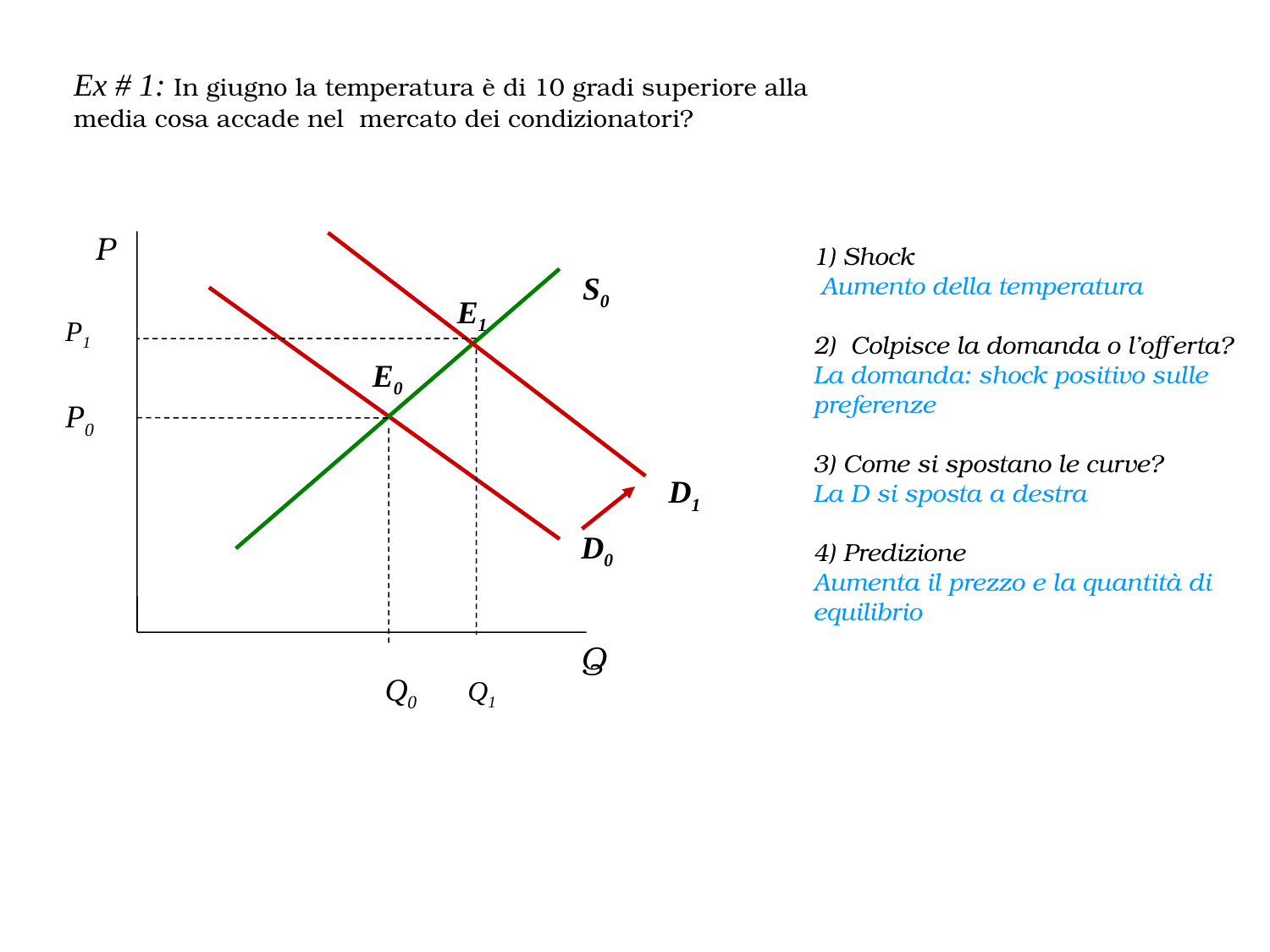

Ex # 1: In giugno la temperatura è di 10 gradi superiore alla media cosa accade nel  mercato dei condizionatori?
P

E0
P0

D0

Q
S0
Q0

E1
P1

Q1
D1
1) Shock
 Aumento della temperatura

2)  Colpisce la domanda o l’offerta?
La domanda: shock positivo sulle
preferenze

3) Come si spostano le curve?
La D si sposta a destra

4) Predizione
Aumenta il prezzo e la quantità di
equilibrio